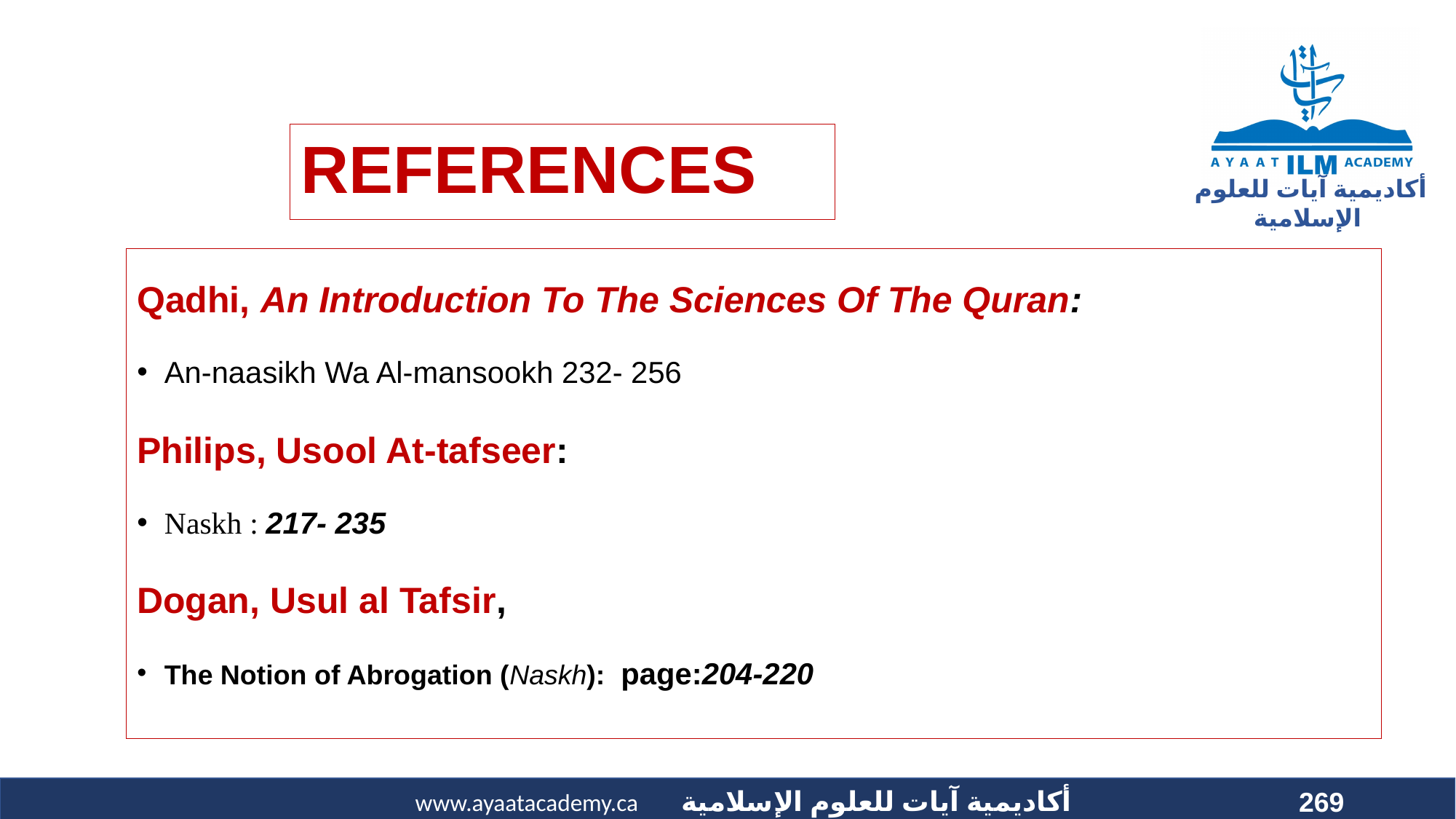

# REFERENCES
Qadhi, An Introduction To The Sciences Of The Quran:
An-naasikh Wa Al-mansookh 232- 256
Philips, Usool At-tafseer:
Naskh : 217- 235
Dogan, Usul al Tafsir,
The Notion of Abrogation (Naskh):  page:204-220

269